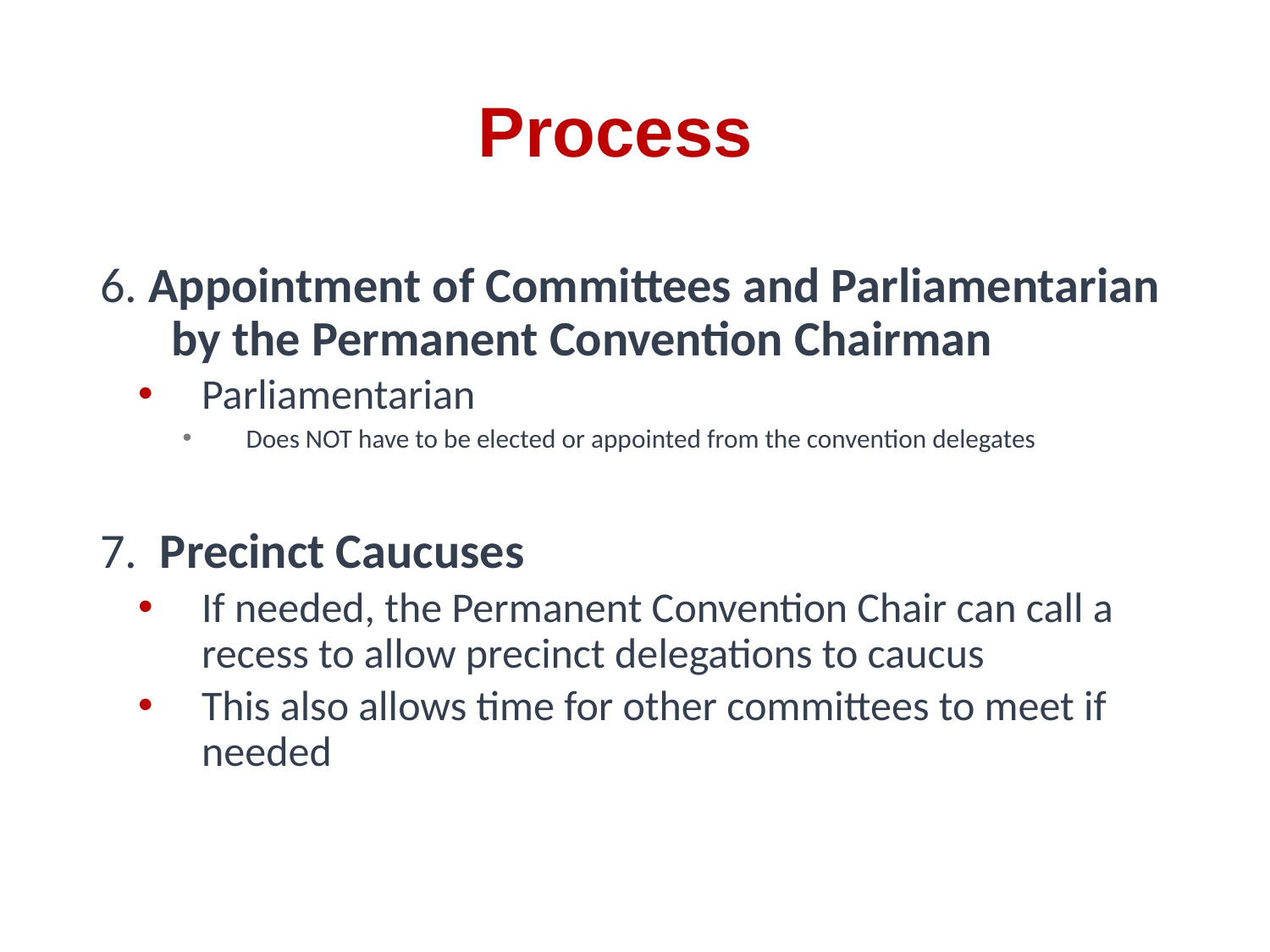

# Process
6. Appointment of Committees and Parliamentarian by the Permanent Convention Chairman
Parliamentarian
Does NOT have to be elected or appointed from the convention delegates

7.  Precinct Caucuses
If needed, the Permanent Convention Chair can call a recess to allow precinct delegations to caucus
This also allows time for other committees to meet if needed